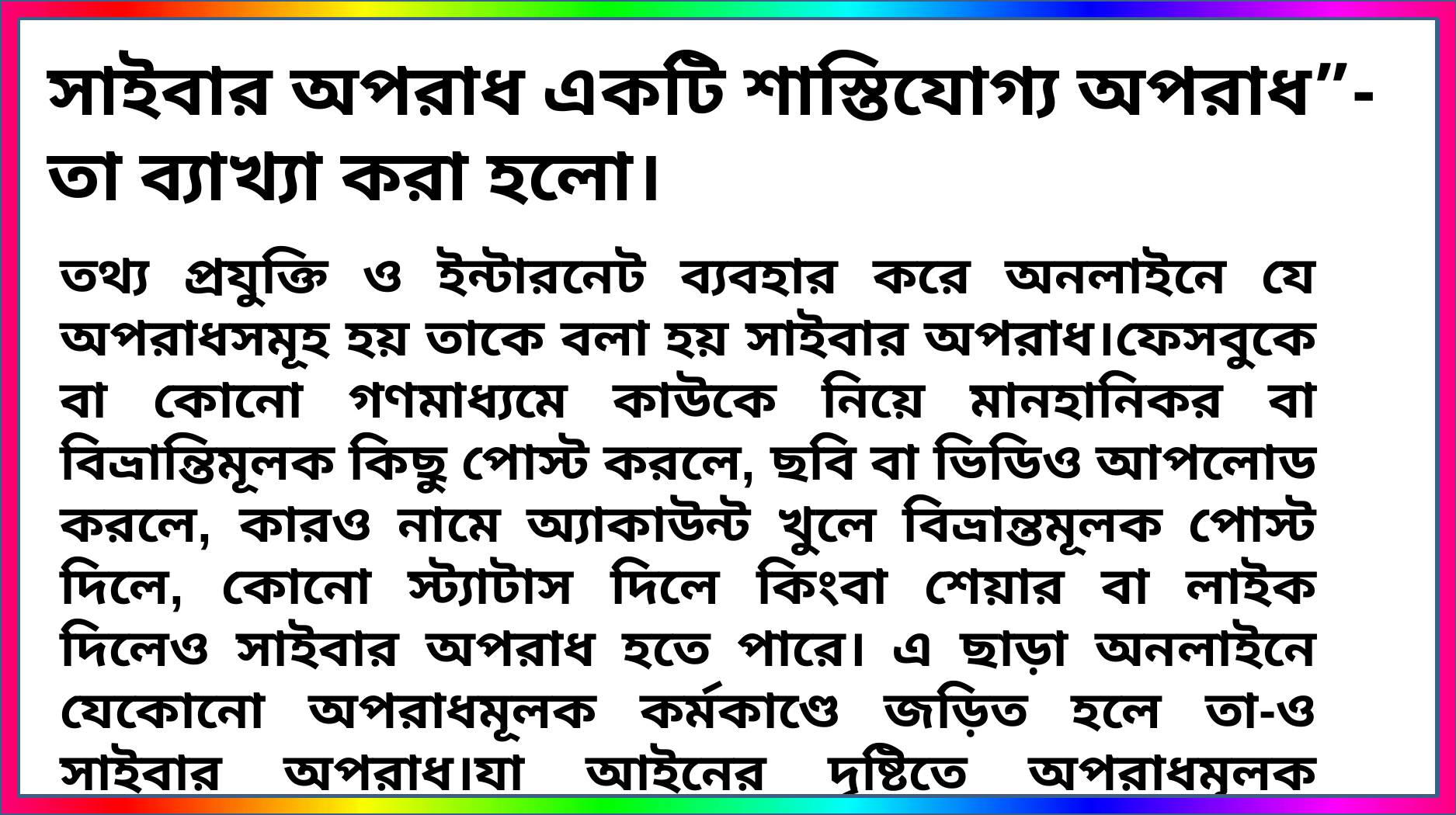

সাইবার অপরাধ একটি শাস্তিযোগ্য অপরাধ”-তা ব্যাখ্যা করা হলো।
তথ্য প্রযুক্তি ও ইন্টারনেট ব্যবহার করে অনলাইনে যে অপরাধসমূহ হয় তাকে বলা হয় সাইবার অপরাধ।ফেসবুকে বা কোনো গণমাধ্যমে কাউকে নিয়ে মানহানিকর বা বিভ্রান্তিমূলক কিছু পোস্ট করলে, ছবি বা ভিডিও আপলোড করলে, কারও নামে অ্যাকাউন্ট খুলে বিভ্রান্তমূলক পোস্ট দিলে, কোনো স্ট্যাটাস দিলে কিংবা শেয়ার বা লাইক দিলেও সাইবার অপরাধ হতে পারে। এ ছাড়া অনলাইনে যেকোনো অপরাধমূলক কর্মকাণ্ডে জড়িত হলে তা-ও সাইবার অপরাধ।যা আইনের দৃষ্টিতে অপরাধমূলক কর্মকান্ড।কোন ধরনের অপরাধ হলে কোন ধরনের শাস্তি দিতে হবে,সেই বিষয়গুলো নিয়ে এখন গবেষণা চলছে।